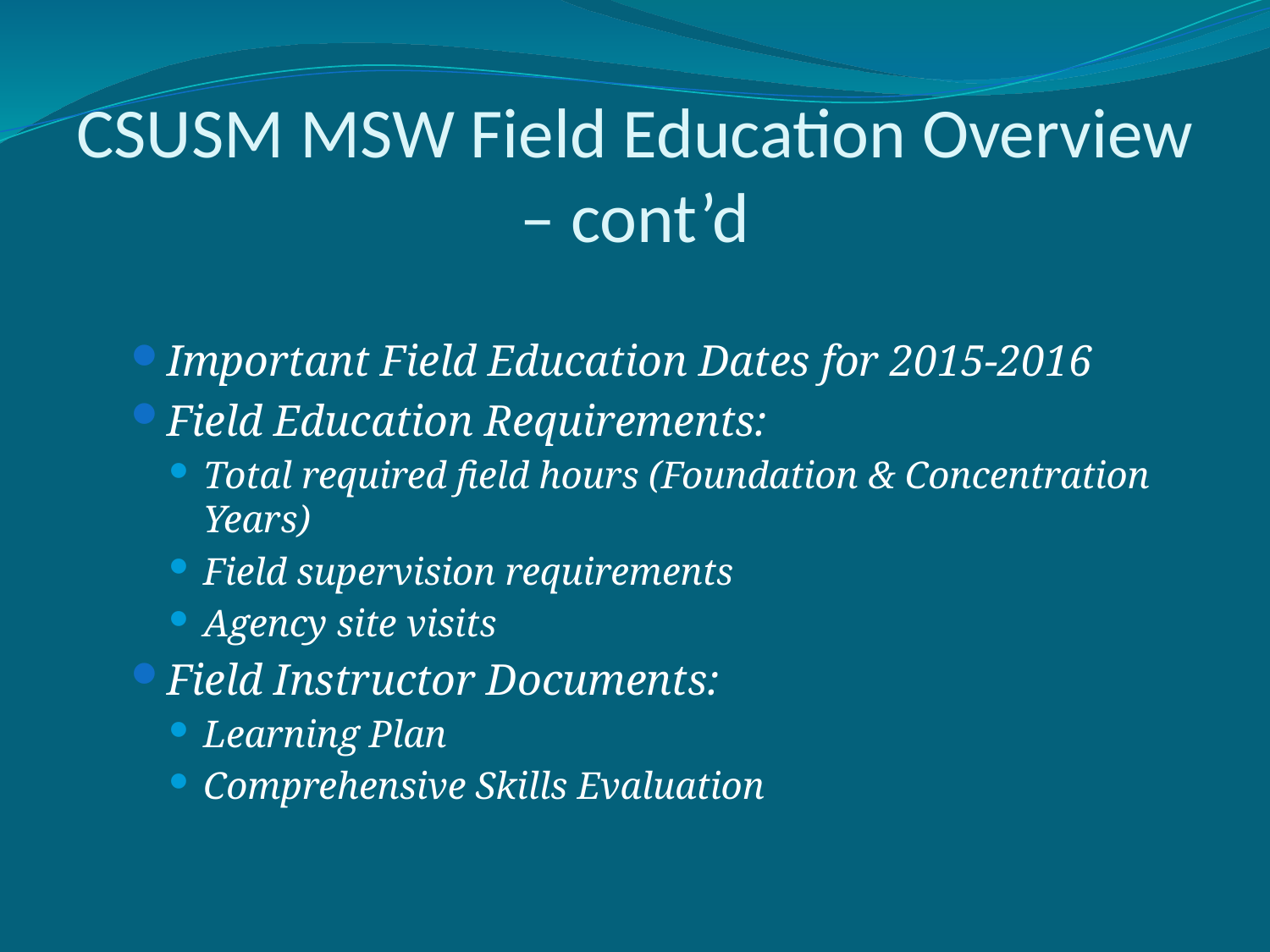

# CSUSM MSW Field Education Overview – cont’d

Important Field Education Dates for 2015-2016
Field Education Requirements:
Total required field hours (Foundation & Concentration Years)
Field supervision requirements
Agency site visits
Field Instructor Documents:
Learning Plan
Comprehensive Skills Evaluation